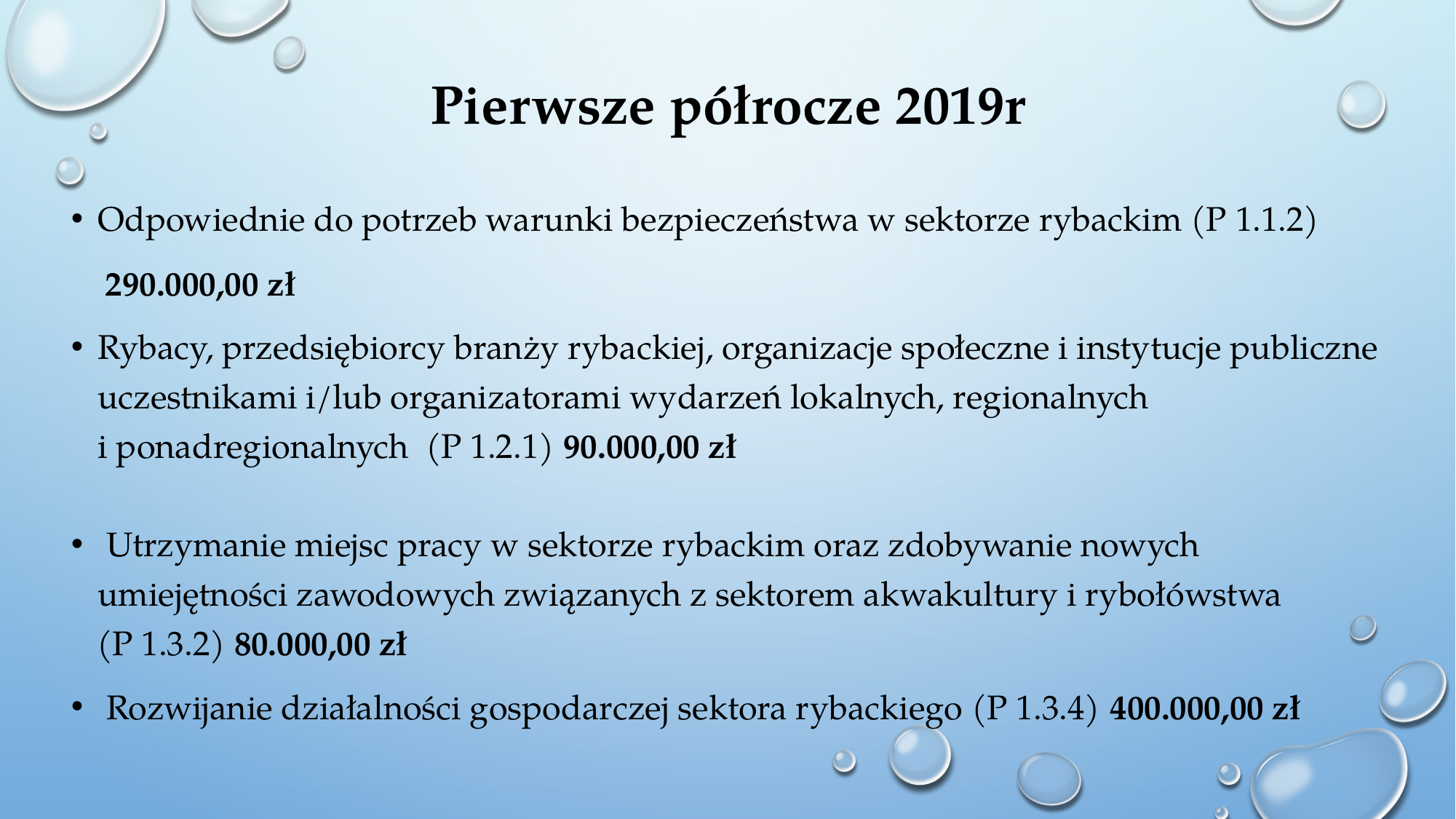

# Pierwsze półrocze 2019r
Odpowiednie do potrzeb warunki bezpieczeństwa w sektorze rybackim (P 1.1.2)
    290.000,00 zł
Rybacy, przedsiębiorcy branży rybackiej, organizacje społeczne i instytucje publiczne uczestnikami i/lub organizatorami wydarzeń lokalnych, regionalnych i ponadregionalnych  (P 1.2.1) 90.000,00 zł
 Utrzymanie miejsc pracy w sektorze rybackim oraz zdobywanie nowych umiejętności zawodowych związanych z sektorem akwakultury i rybołówstwa
   (P 1.3.2) 80.000,00 zł
 Rozwijanie działalności gospodarczej sektora rybackiego (P 1.3.4) 400.000,00 zł